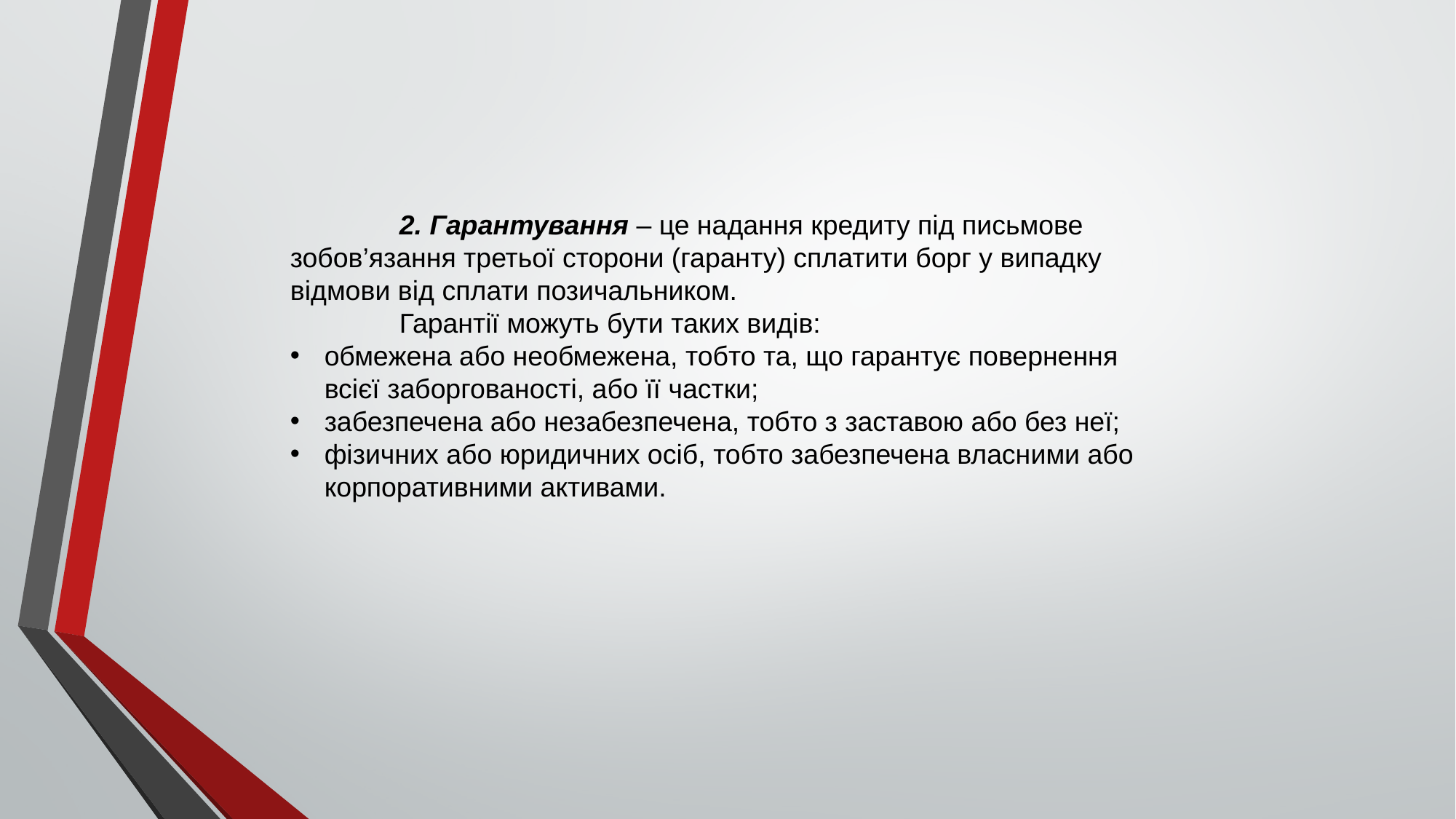

2. Гарантування – це надання кредиту під письмове зобов’язання третьої сторони (гаранту) сплатити борг у випадку відмови від сплати позичальником.
	Гарантії можуть бути таких видів:
обмежена або необмежена, тобто та, що гарантує повернення всієї заборгованості, або її частки;
забезпечена або незабезпечена, тобто з заставою або без неї;
фізичних або юридичних осіб, тобто забезпечена власними або корпоративними активами.